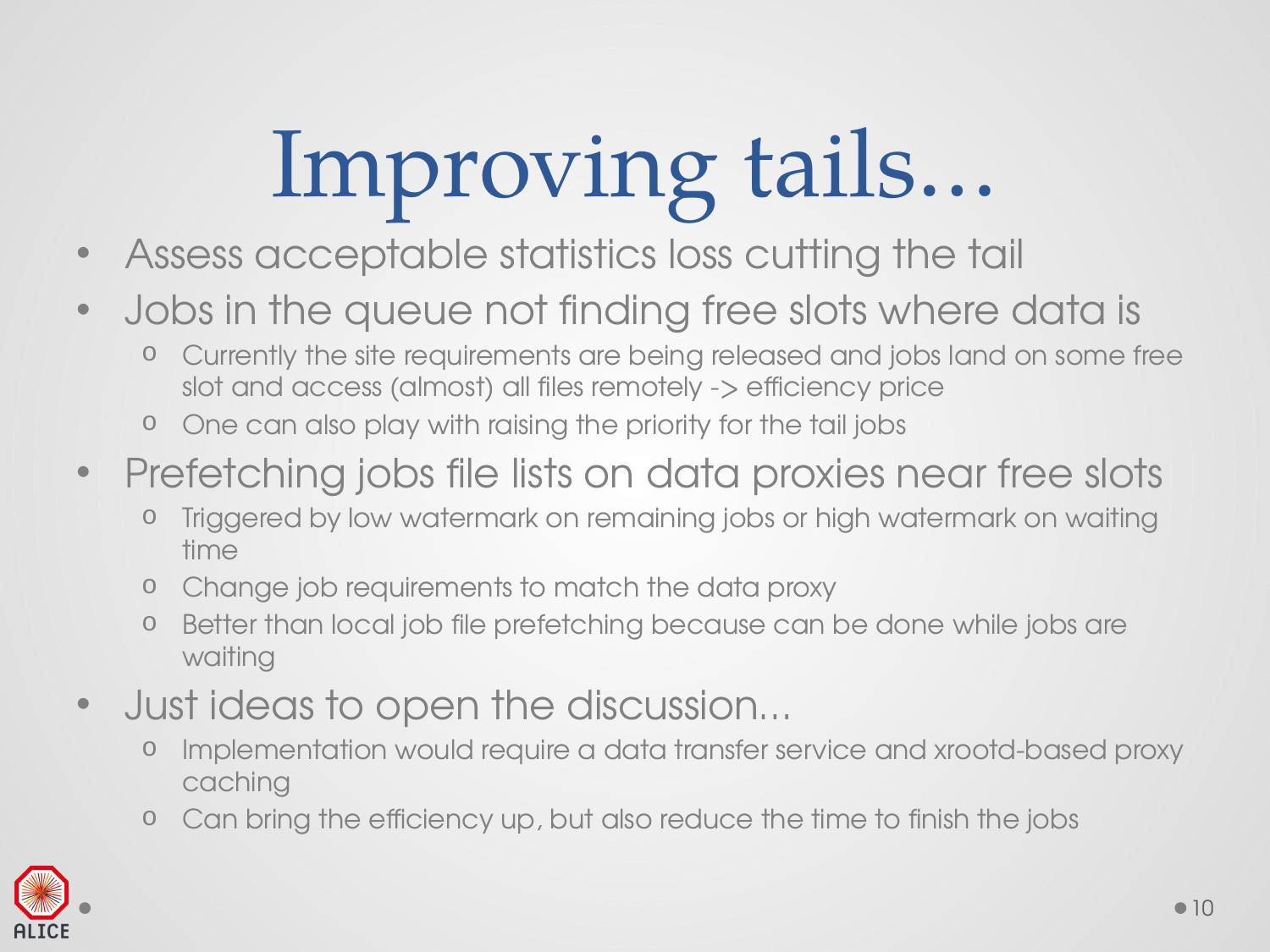

# Improving tails…
Assess acceptable statistics loss cutting the tail
Jobs in the queue not finding free slots where data is
Currently the site requirements are being released and jobs land on some free slot and access (almost) all files remotely -> efficiency price
One can also play with raising the priority for the tail jobs
Prefetching jobs file lists on data proxies near free slots
Triggered by low watermark on remaining jobs or high watermark on waiting time
Change job requirements to match the data proxy
Better than local job file prefetching because can be done while jobs are waiting
Just ideas to open the discussion…
Implementation would require a data transfer service and xrootd-based proxy caching
Can bring the efficiency up, but also reduce the time to finish the jobs
10